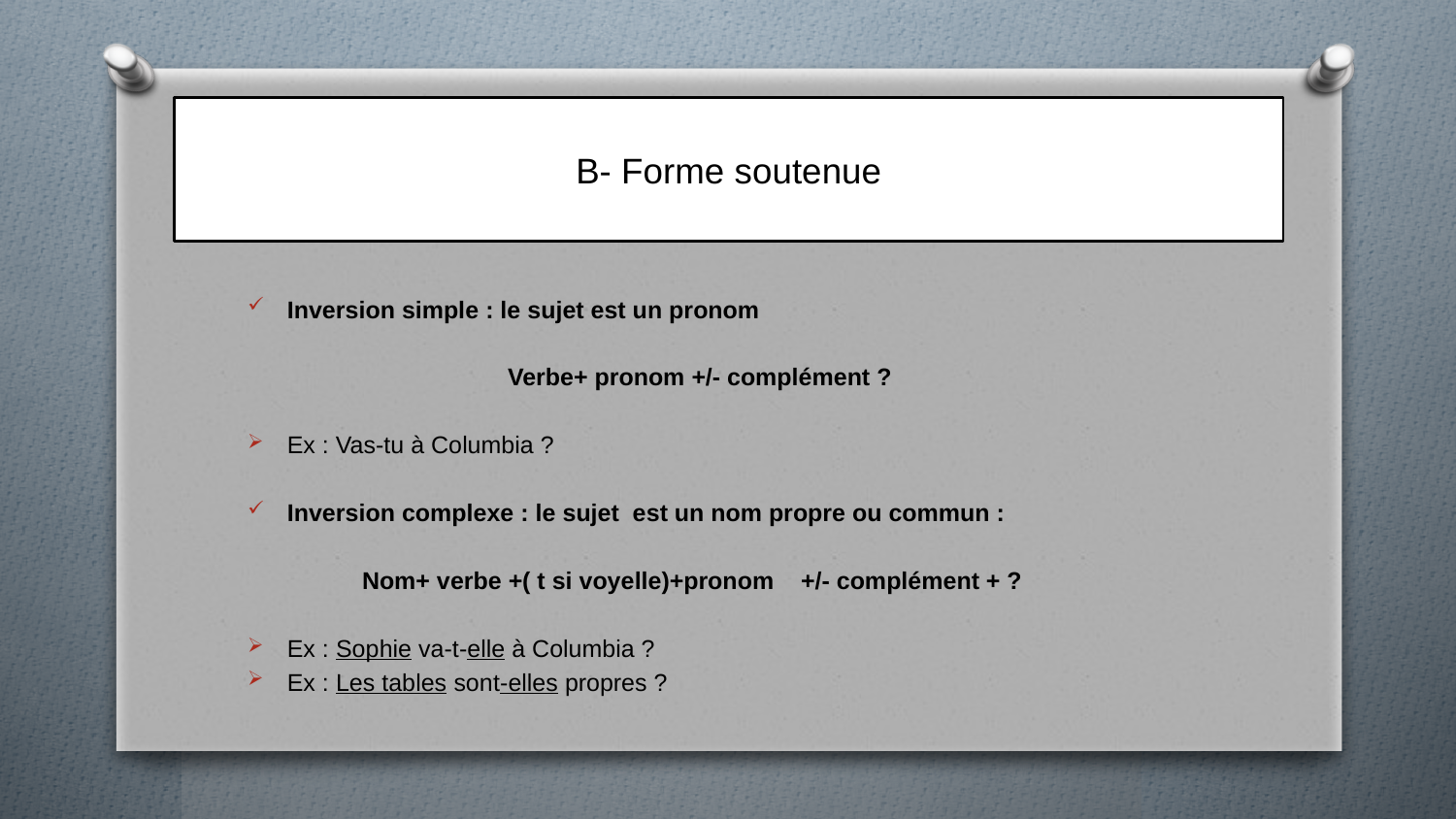

# B- Forme soutenue

Inversion simple : le sujet est un pronom

Verbe+ pronom +/- complément ?

Ex : Vas-tu à Columbia ?

Inversion complexe : le sujet  est un nom propre ou commun :

Nom+ verbe +( t si voyelle)+pronom    +/- complément + ?

Ex : Sophie va-t-elle à Columbia ?
Ex : Les tables sont-elles propres ?